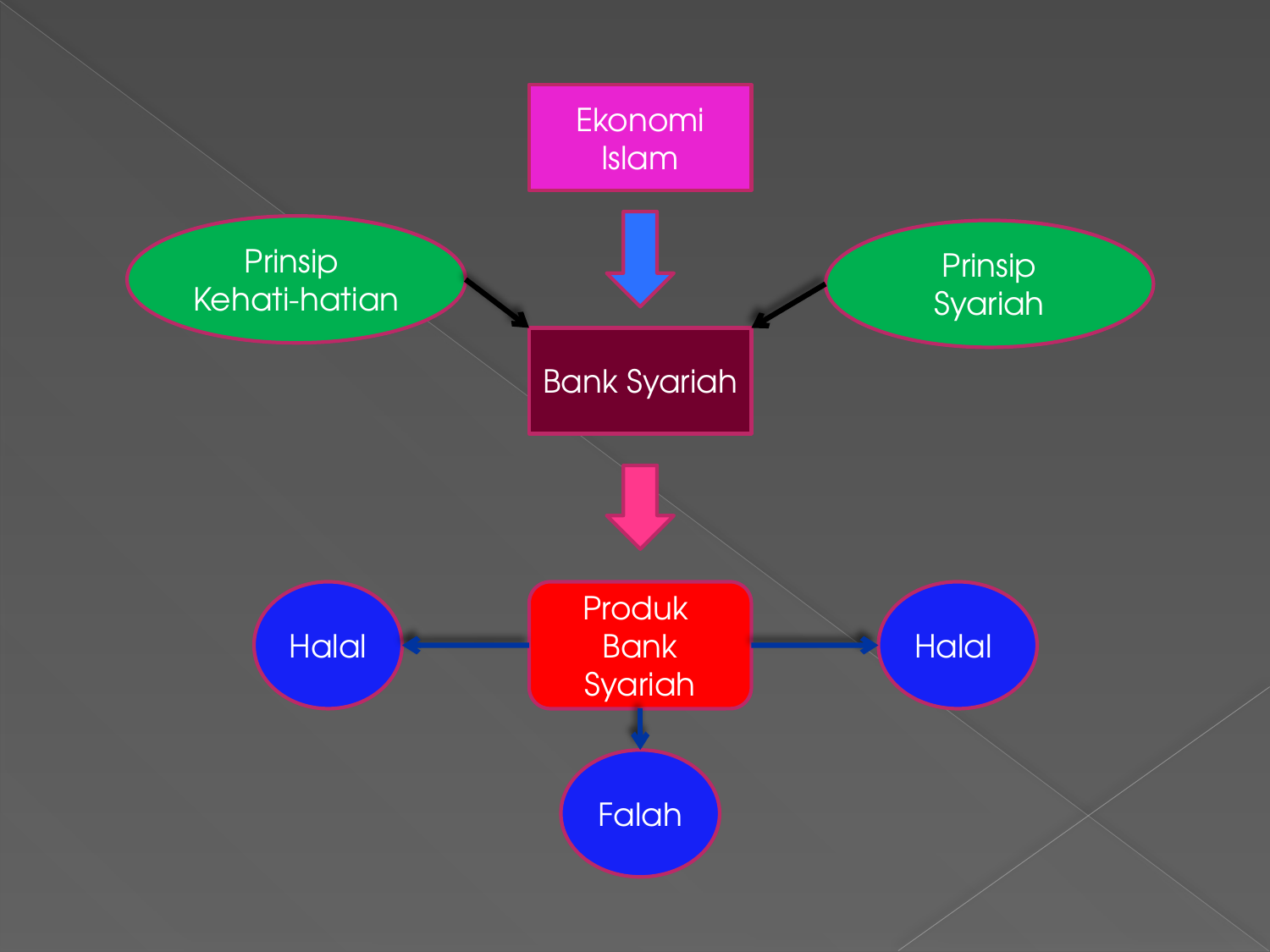

Ekonomi Islam

Prinsip
Kehati-hatian
Prinsip Syariah
Bank Syariah

Halal
Produk
Bank Syariah
Halal
Falah